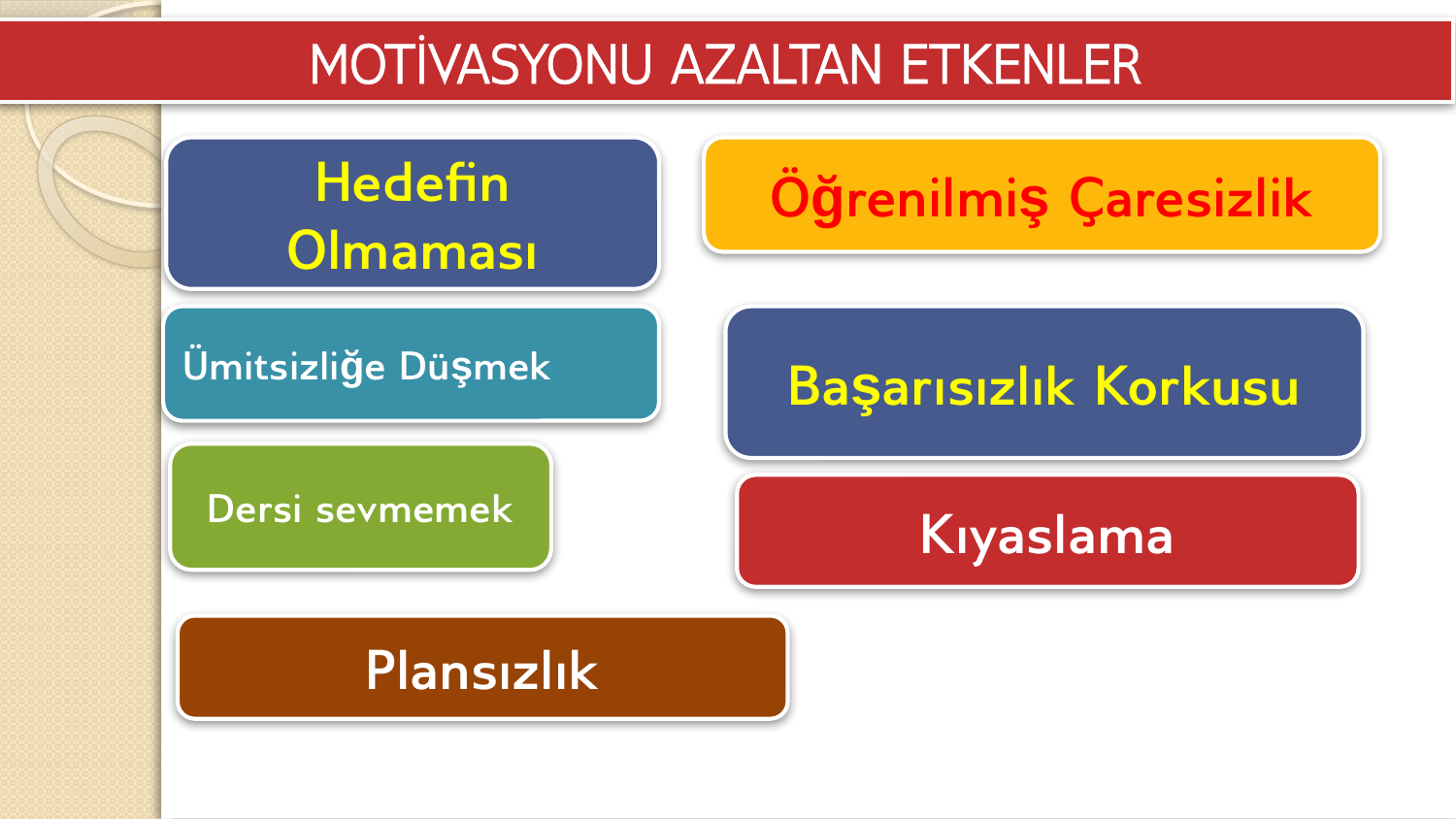

MOTİVASYONU AZALTAN ETKENLER
Hedefin Olmaması
Öğrenilmiş Çaresizlik
Ümitsizliğe Düşmek
Başarısızlık Korkusu
Dersi sevmemek
Kıyaslama
Plansızlık